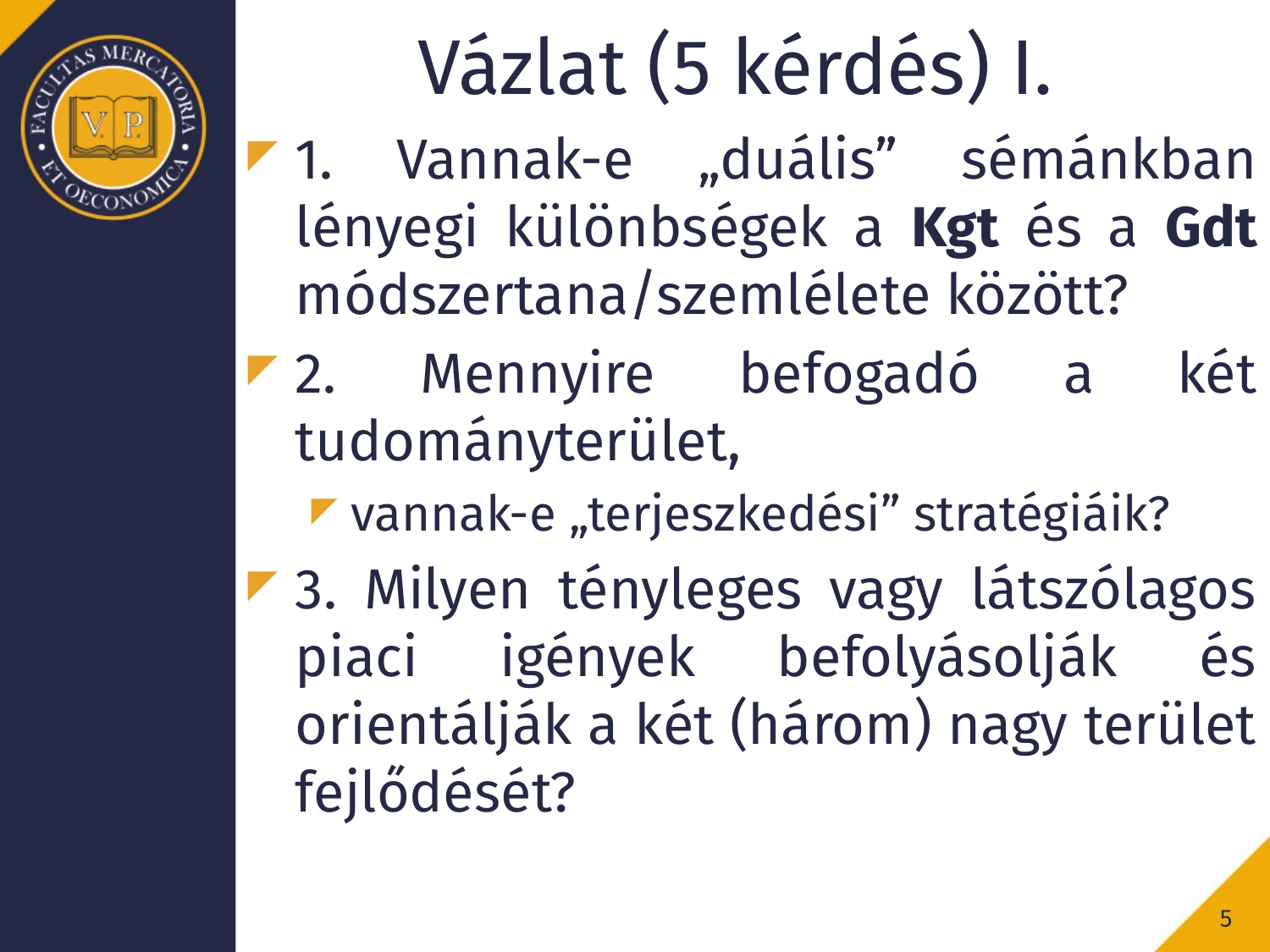

# Vázlat (5 kérdés) I.
1. Vannak-e „duális” sémánkban lényegi különbségek a Kgt és a Gdt módszertana/szemlélete között?
2. Mennyire befogadó a két tudományterület,
vannak-e „terjeszkedési” stratégiáik?
3. Milyen tényleges vagy látszólagos piaci igények befolyásolják és orientálják a két (három) nagy terület fejlődését?
5